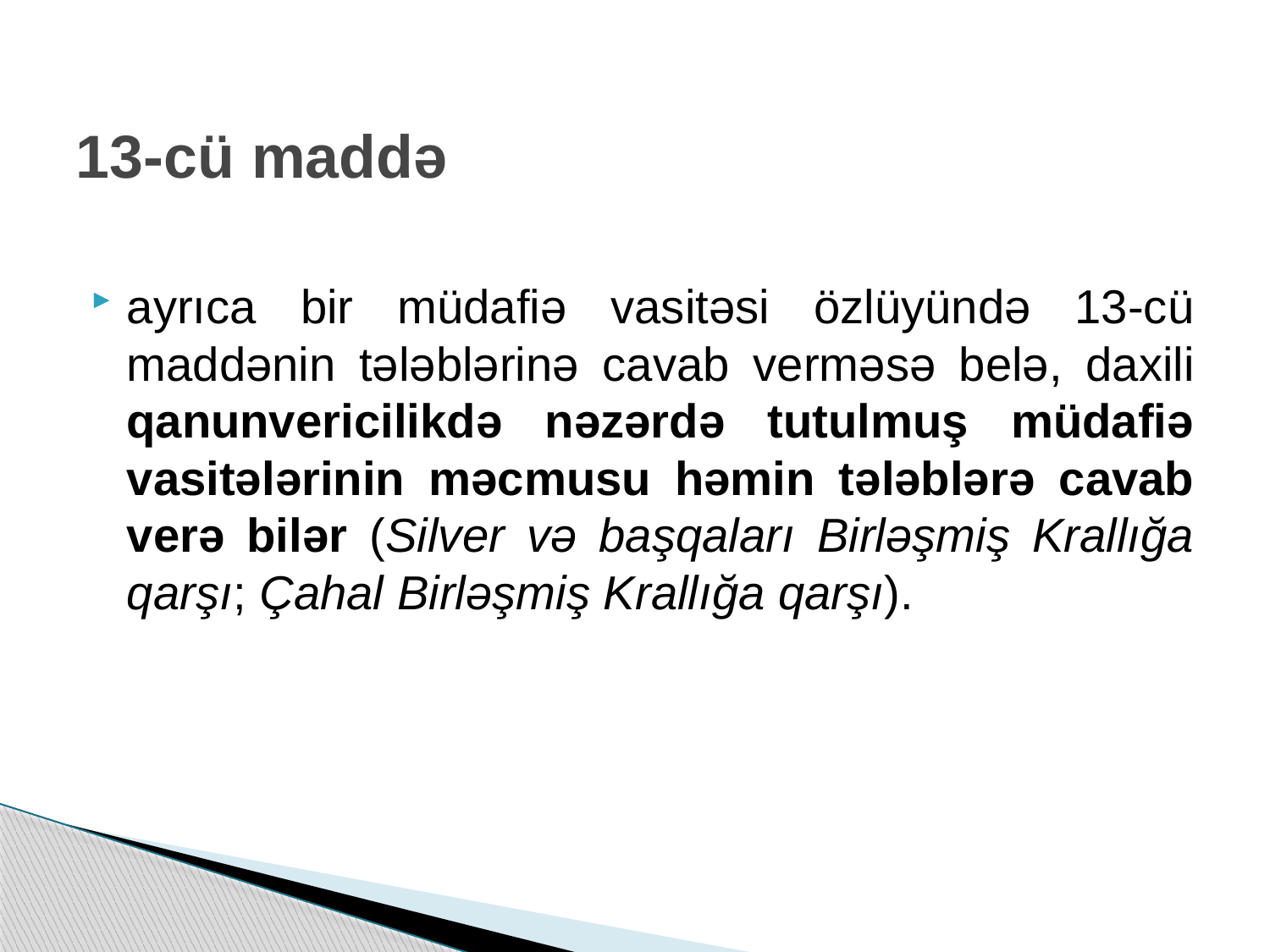

# 13-cü maddə

ayrıca bir müdafiə vasitəsi özlüyündə 13-cü maddənin tələblərinə cavab verməsə belə, daxili qanunvericilikdə nəzərdə tutulmuş müdafiə vasitələrinin məcmusu həmin tələblərə cavab verə bilər (Silver və başqaları Birləşmiş Krallığa qarşı; Çahal Birləşmiş Krallığa qarşı).